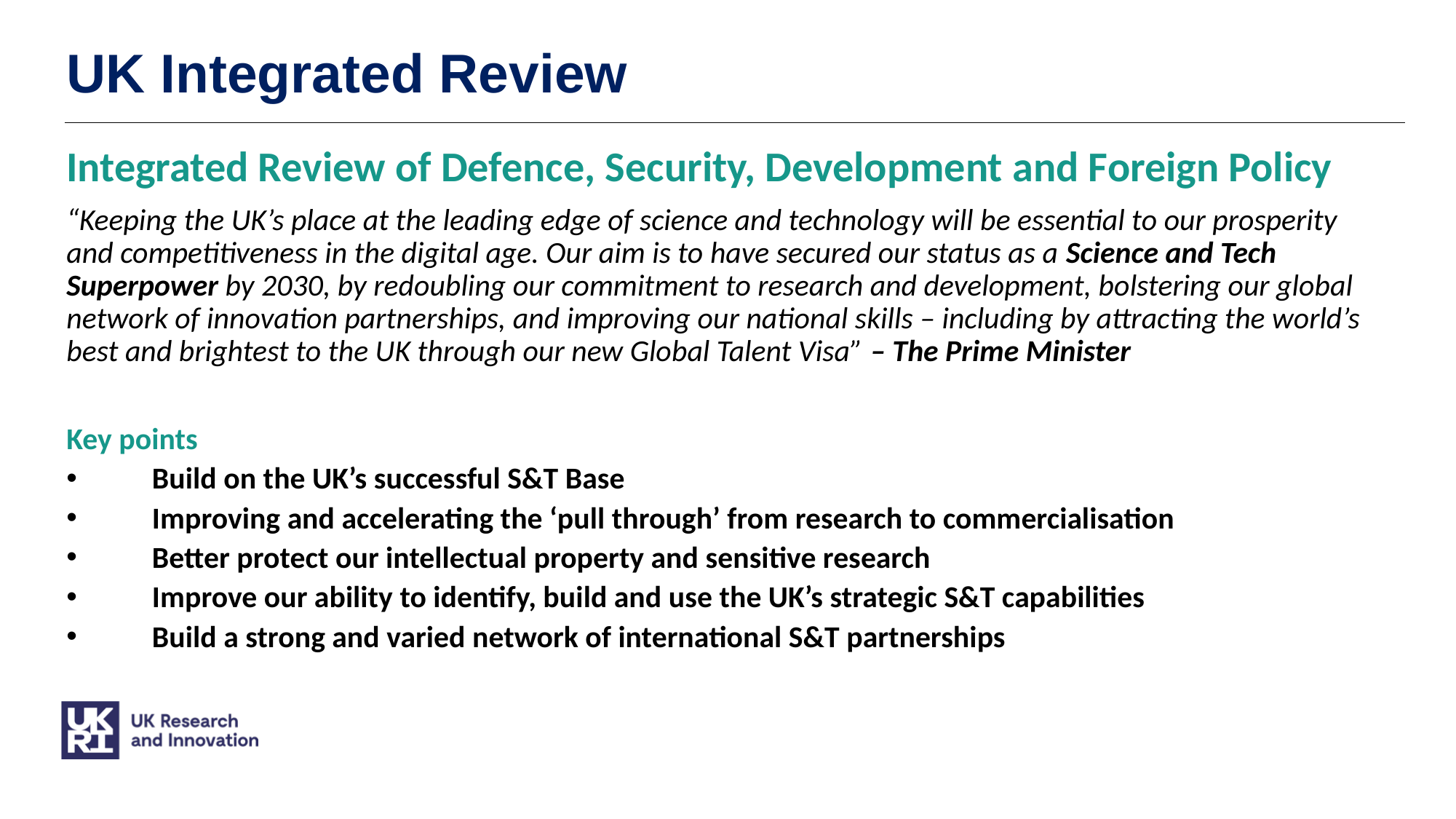

UK Integrated Review
Integrated Review of Defence, Security, Development and Foreign Policy
“Keeping the UK’s place at the leading edge of science and technology will be essential to our prosperity and competitiveness in the digital age. Our aim is to have secured our status as a Science and Tech Superpower by 2030, by redoubling our commitment to research and development, bolstering our global network of innovation partnerships, and improving our national skills – including by attracting the world’s best and brightest to the UK through our new Global Talent Visa” – The Prime Minister

Key points
Build on the UK’s successful S&T Base
Improving and accelerating the ‘pull through’ from research to commercialisation
Better protect our intellectual property and sensitive research
Improve our ability to identify, build and use the UK’s strategic S&T capabilities
Build a strong and varied network of international S&T partnerships